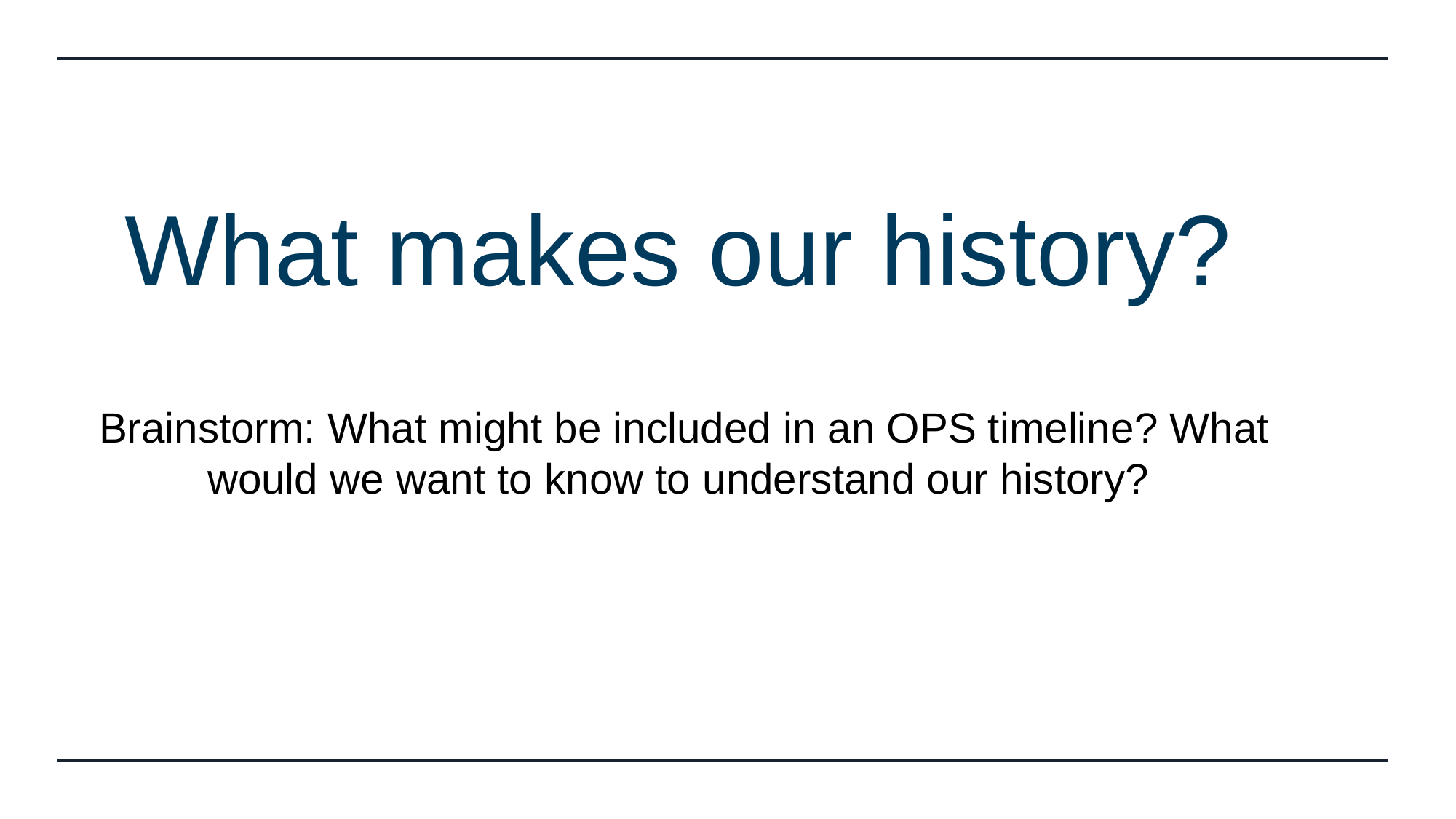

# What makes our history?
Brainstorm: What might be included in an OPS timeline? What would we want to know to understand our history?